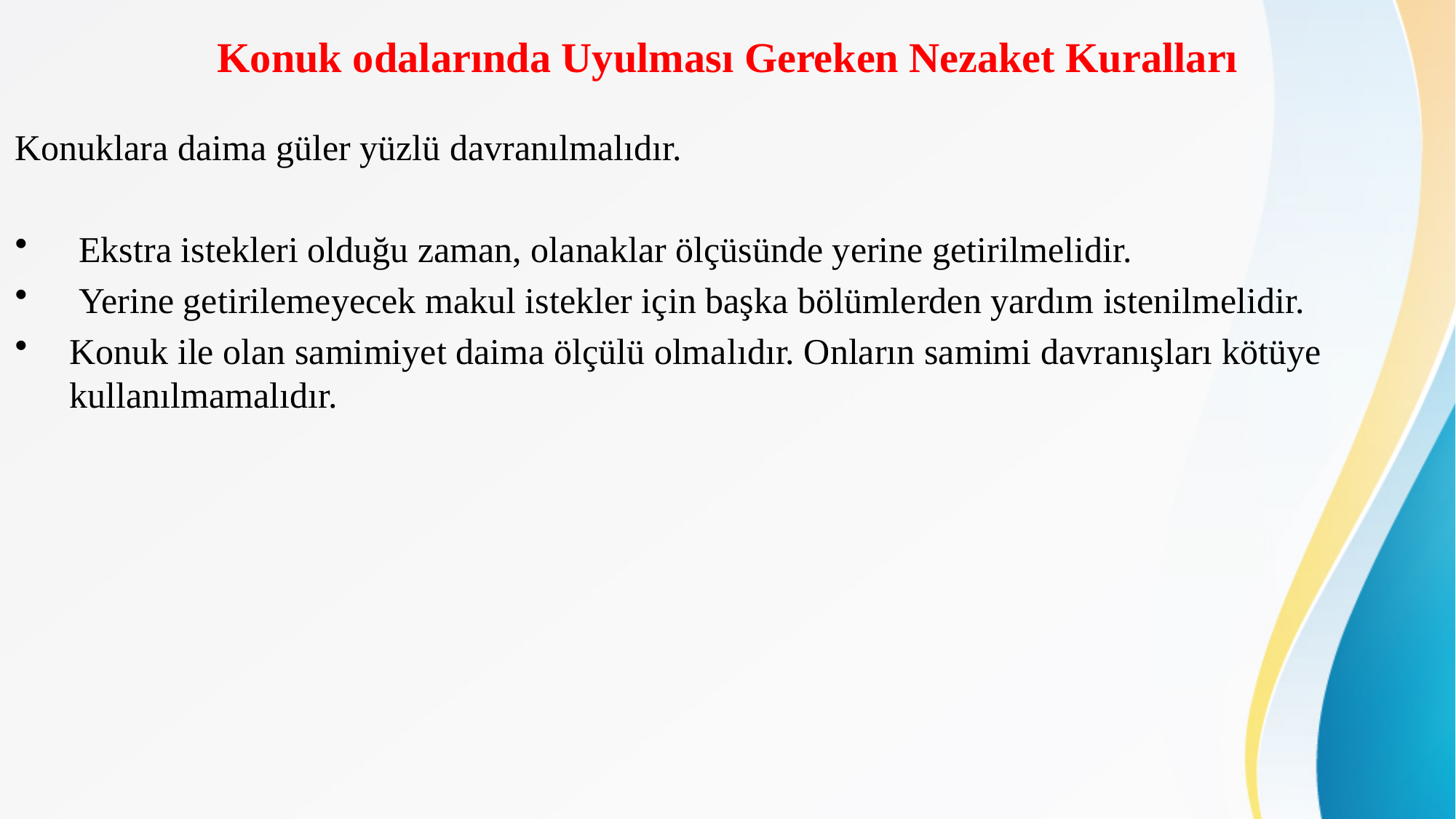

# Konuk odalarında Uyulması Gereken Nezaket Kuralları
Konuklara daima güler yüzlü davranılmalıdır.

 Ekstra istekleri olduğu zaman, olanaklar ölçüsünde yerine getirilmelidir.
 Yerine getirilemeyecek makul istekler için başka bölümlerden yardım istenilmelidir.
Konuk ile olan samimiyet daima ölçülü olmalıdır. Onların samimi davranışları kötüye kullanılmamalıdır.